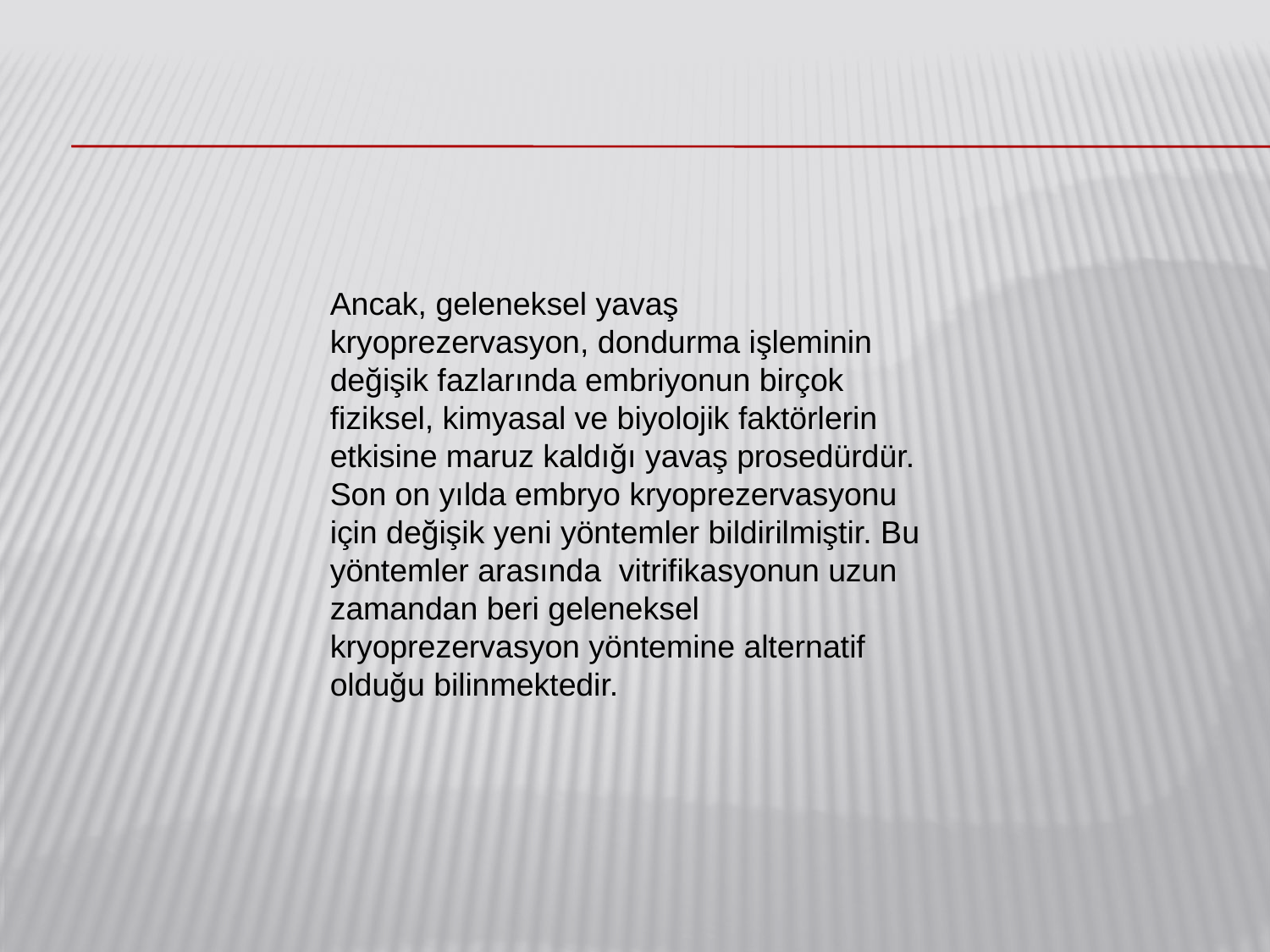

Ancak, geleneksel yavaş kryoprezervasyon, dondurma işleminin değişik fazlarında embriyonun birçok fiziksel, kimyasal ve biyolojik faktörlerin etkisine maruz kaldığı yavaş prosedürdür. Son on yılda embryo kryoprezervasyonu için değişik yeni yöntemler bildirilmiştir. Bu yöntemler arasında  vitrifikasyonun uzun zamandan beri geleneksel kryoprezervasyon yöntemine alternatif olduğu bilinmektedir.